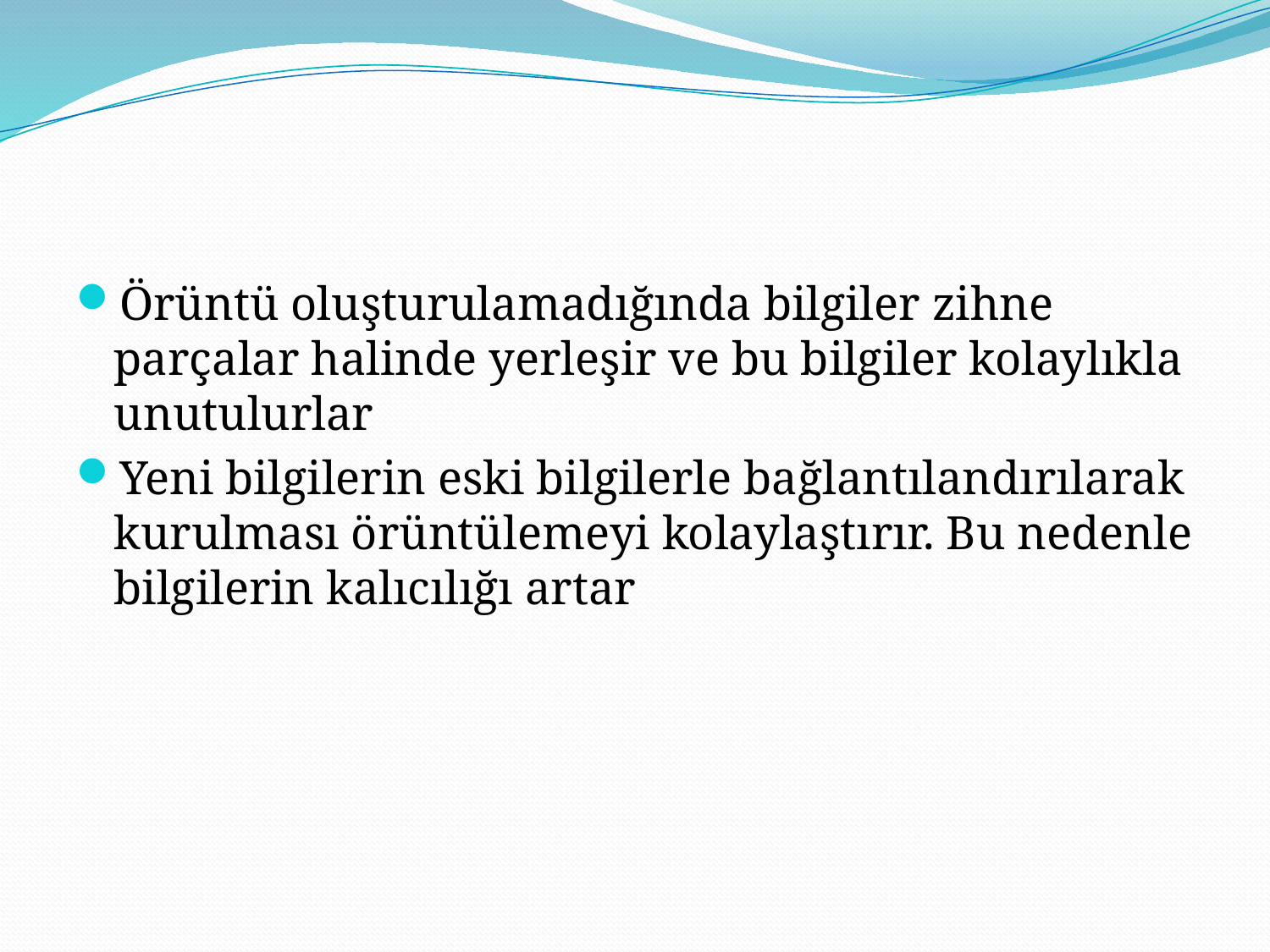

#
Örüntü oluşturulamadığında bilgiler zihne parçalar halinde yerleşir ve bu bilgiler kolaylıkla unutulurlar
Yeni bilgilerin eski bilgilerle bağlantılandırılarak kurulması örüntülemeyi kolaylaştırır. Bu nedenle bilgilerin kalıcılığı artar